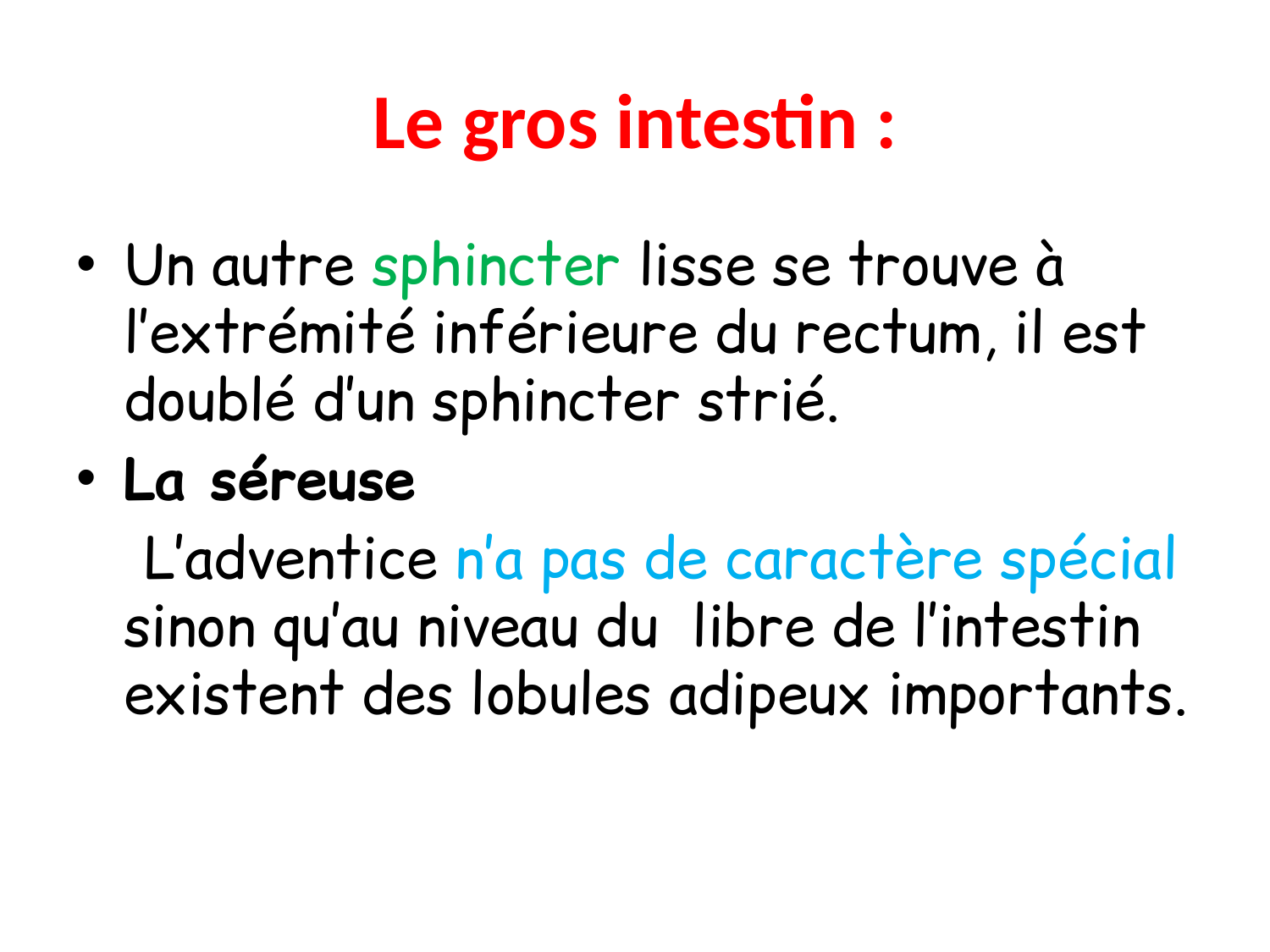

# Le gros intestin :
Un autre sphincter lisse se trouve à l’extrémité inférieure du rectum, il est doublé d’un sphincter strié.
La séreuse
    L’adventice n’a pas de caractère spécial sinon qu’au niveau du  libre de l’intestin existent des lobules adipeux importants.